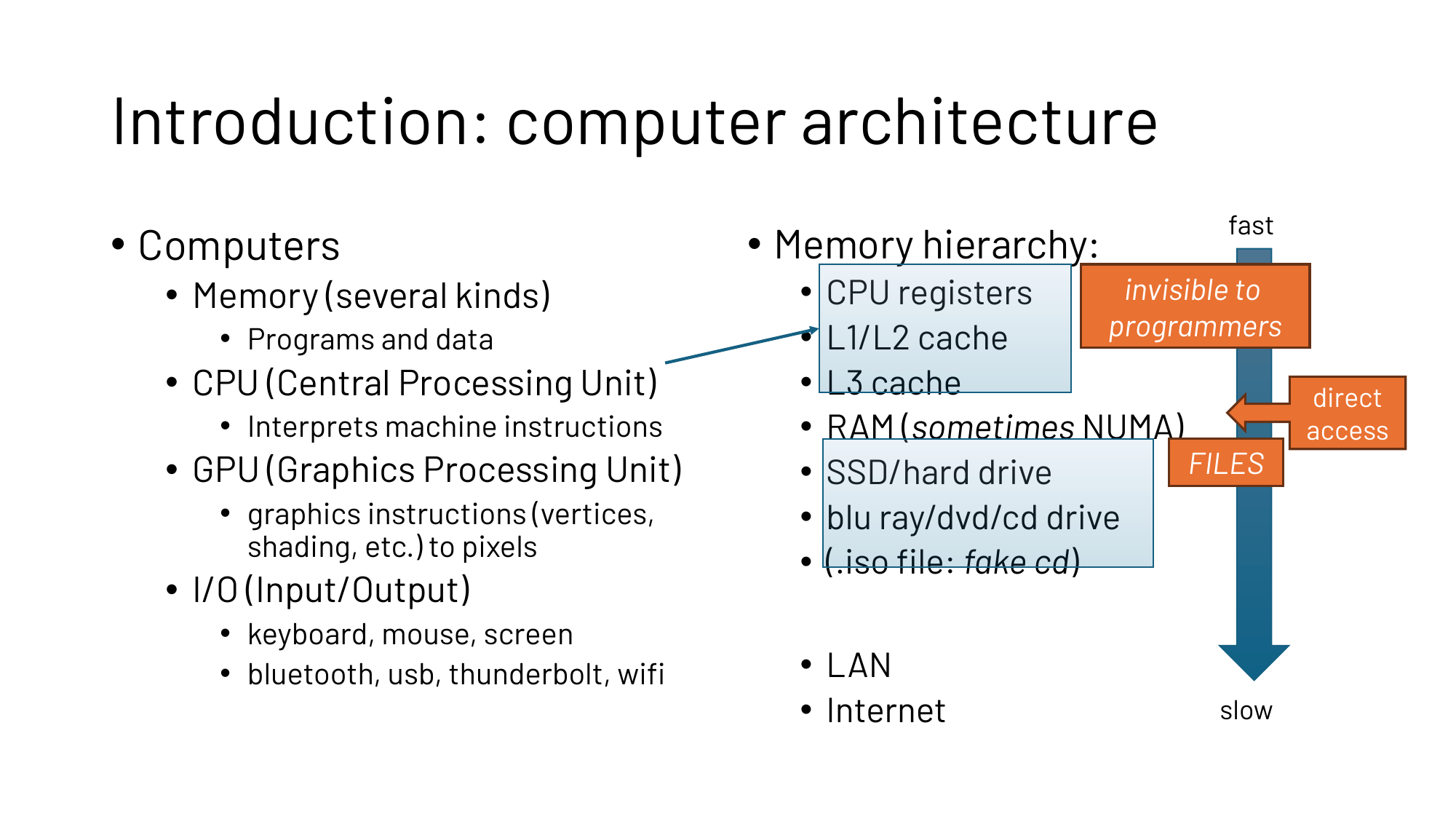

# Introduction: computer architecture
fast
Computers
Memory (several kinds)
Programs and data
CPU (Central Processing Unit)
Interprets machine instructions
GPU (Graphics Processing Unit)
graphics instructions (vertices, shading, etc.) to pixels
I/O (Input/Output)
keyboard, mouse, screen
bluetooth, usb, thunderbolt, wifi

Memory hierarchy:
CPU registers
L1/L2 cache
L3 cache
RAM (sometimes NUMA)
SSD/hard drive
blu ray/dvd/cd drive
(.iso file: fake cd)

LAN
Internet

invisible to
programmers
direct access

FILES
slow